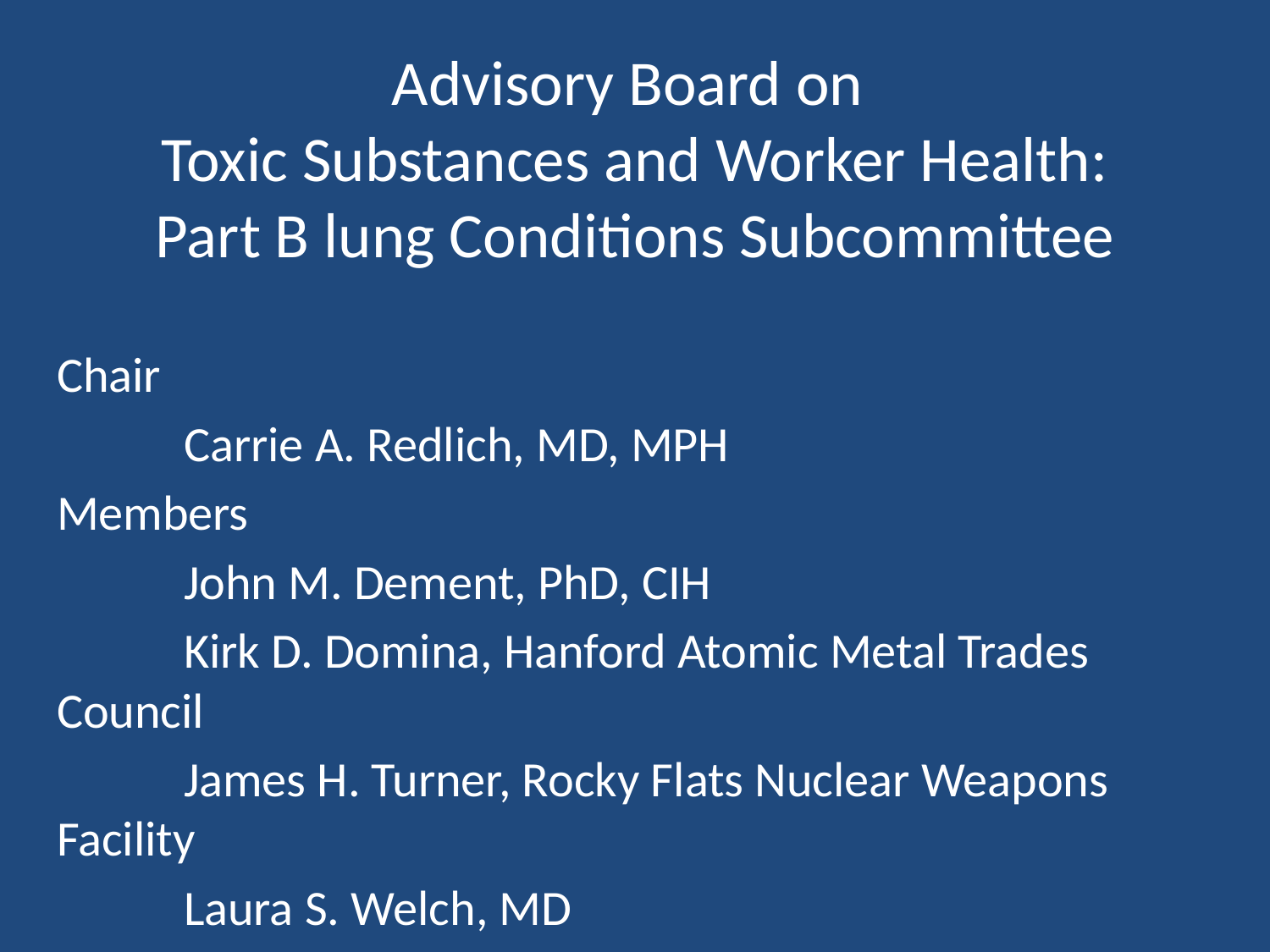

# Advisory Board on Toxic Substances and Worker Health: Part B lung Conditions Subcommittee
Chair
	Carrie A. Redlich, MD, MPH
Members
	John M. Dement, PhD, CIH
	Kirk D. Domina, Hanford Atomic Metal Trades Council
	James H. Turner, Rocky Flats Nuclear Weapons Facility
	Laura S. Welch, MD